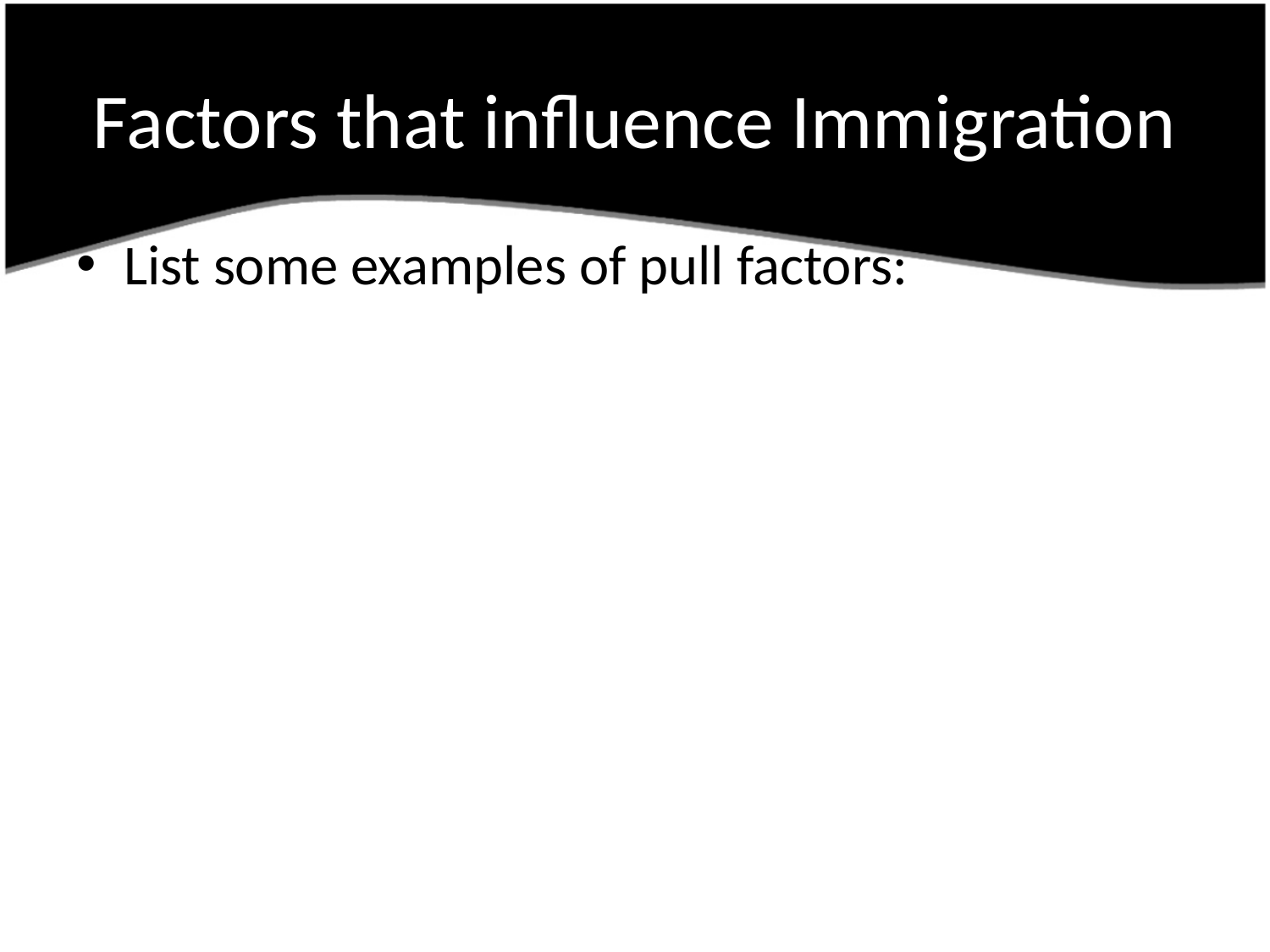

# Factors that influence Immigration
List some examples of pull factors: